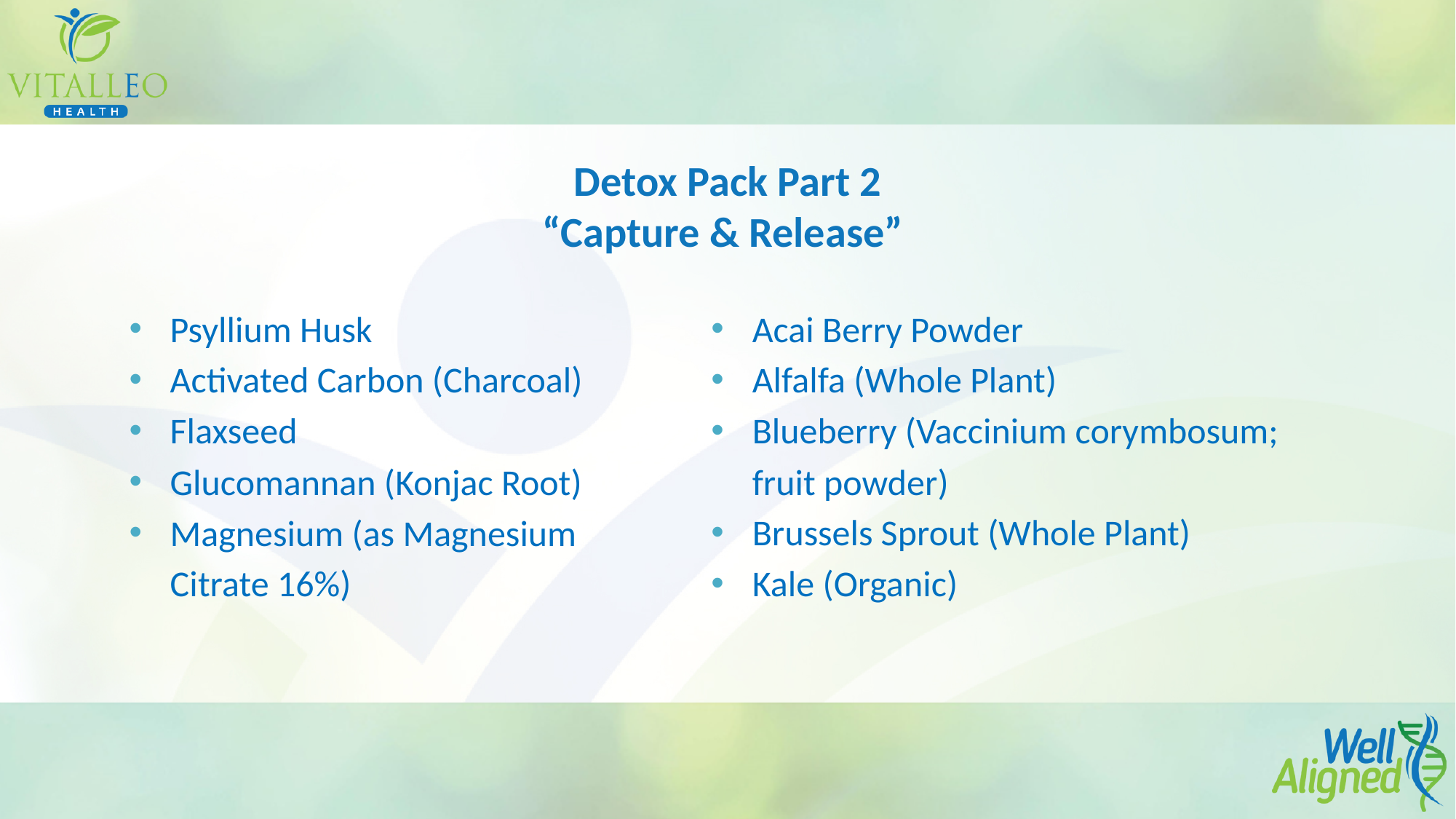

# Detox Pack Part 2 “Capture & Release”
Psyllium Husk
Activated Carbon (Charcoal)
Flaxseed
Glucomannan (Konjac Root)
Magnesium (as Magnesium
     Citrate 16%)

Acai Berry Powder
Alfalfa (Whole Plant)
Blueberry (Vaccinium corymbosum;
     fruit powder)
Brussels Sprout (Whole Plant)
Kale (Organic)